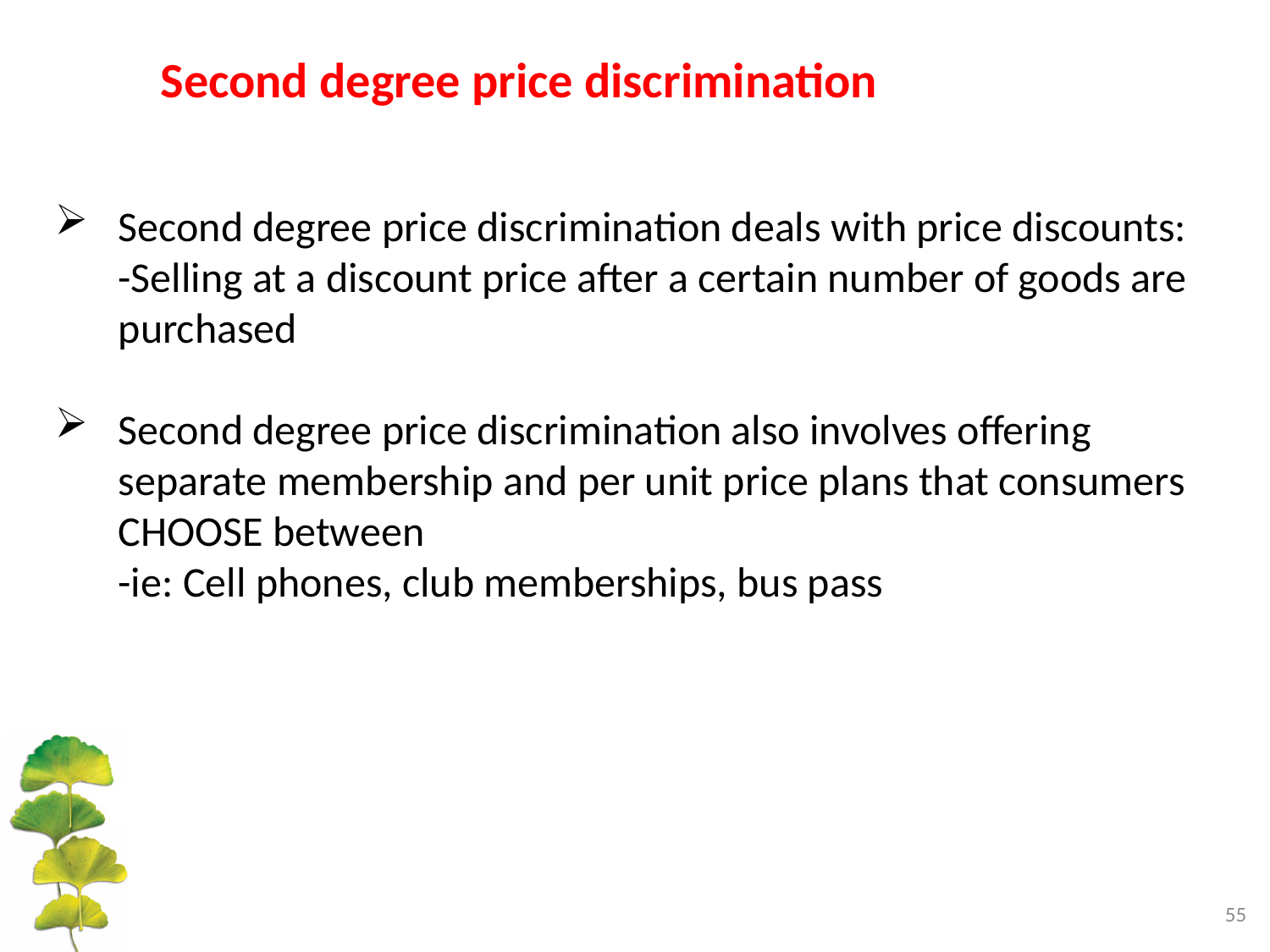

Second degree price discrimination
Second degree price discrimination deals with price discounts:
 	-Selling at a discount price after a certain number of goods are purchased

Second degree price discrimination also involves offering separate membership and per unit price plans that consumers CHOOSE between
 	-ie: Cell phones, club memberships, bus pass

55